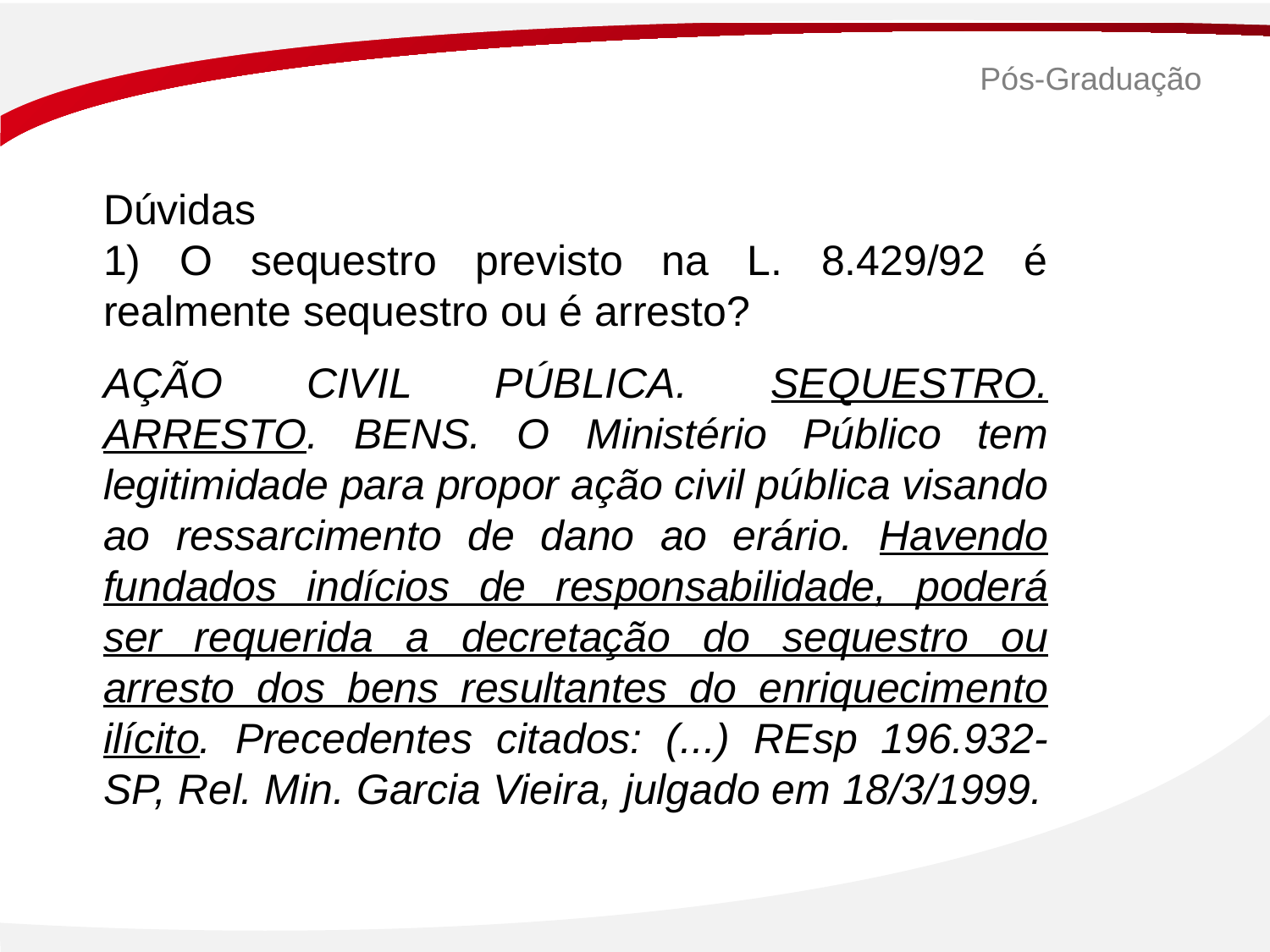

# Pós-Graduação

Dúvidas
1) O sequestro previsto na L. 8.429/92 é realmente sequestro ou é arresto?

AÇÃO CIVIL PÚBLICA. SEQUESTRO. ARRESTO. BENS. O Ministério Público tem legitimidade para propor ação civil pública visando ao ressarcimento de dano ao erário. Havendo fundados indícios de responsabilidade, poderá ser requerida a decretação do sequestro ou arresto dos bens resultantes do enriquecimento ilícito. Precedentes citados: (...) REsp 196.932-SP, Rel. Min. Garcia Vieira, julgado em 18/3/1999.